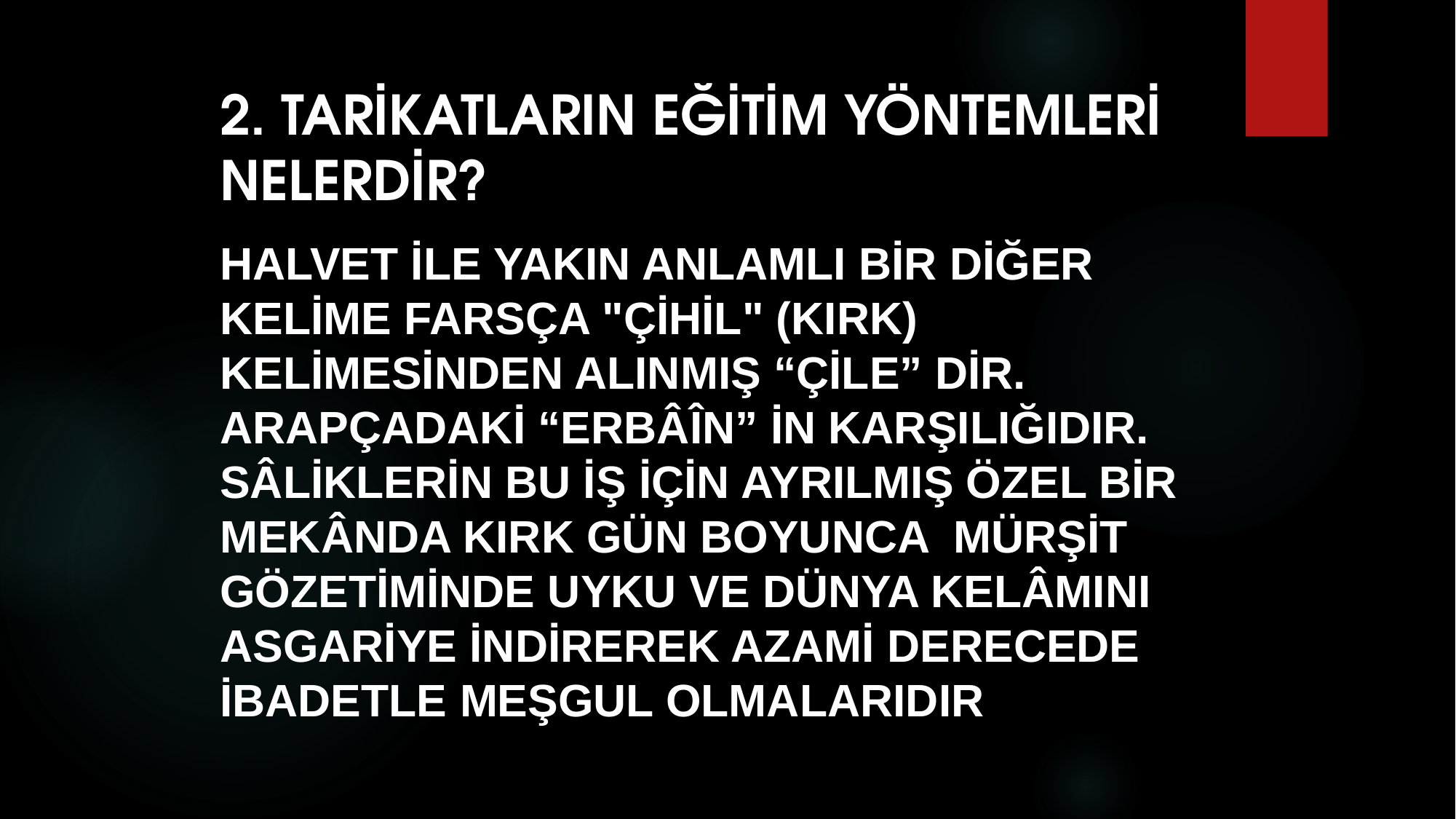

# 2. Tarikatların eğitim yöntemleri nelerdir?
Halvet ile yakın anlamlı bir diğer kelime Farsça "çihil" (kırk) kelimesinden alınmış “çile” dir. Arapçadaki “erbâîn” in karşılığıdır. Sâliklerin bu iş için ayrılmış özel bir mekânda kırk gün boyunca  mürşit gözetiminde uyku ve dünya kelâmını asgariye indirerek azami derecede ibadetle meşgul olmalarıdır